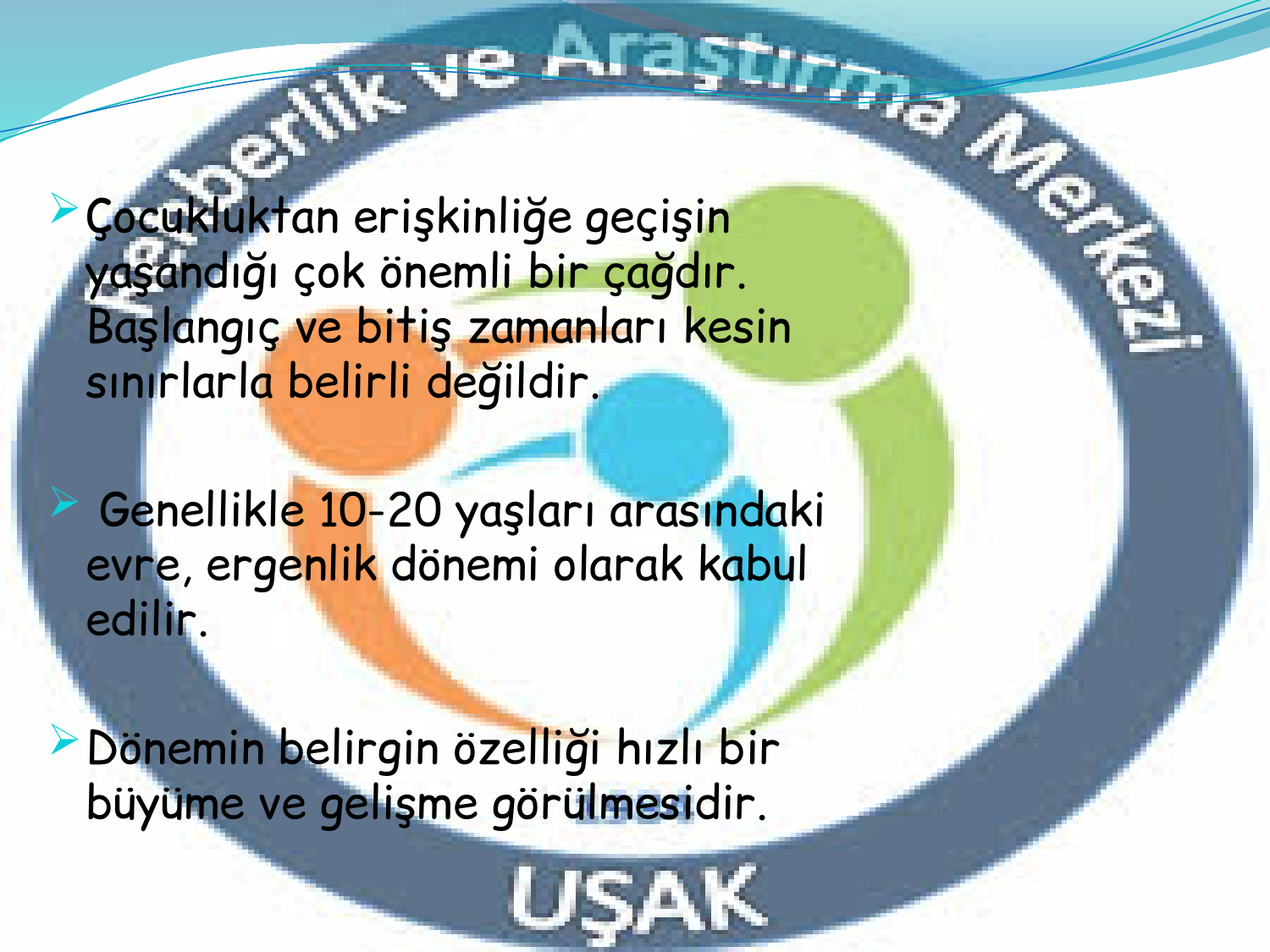

Çocukluktan erişkinliğe geçişin yaşandığı çok önemli bir çağdır. Başlangıç ve bitiş zamanları kesin sınırlarla belirli değildir.

 Genellikle 10-20 yaşları arasındaki evre, ergenlik dönemi olarak kabul edilir.

Dönemin belirgin özelliği hızlı bir büyüme ve gelişme görülmesidir.